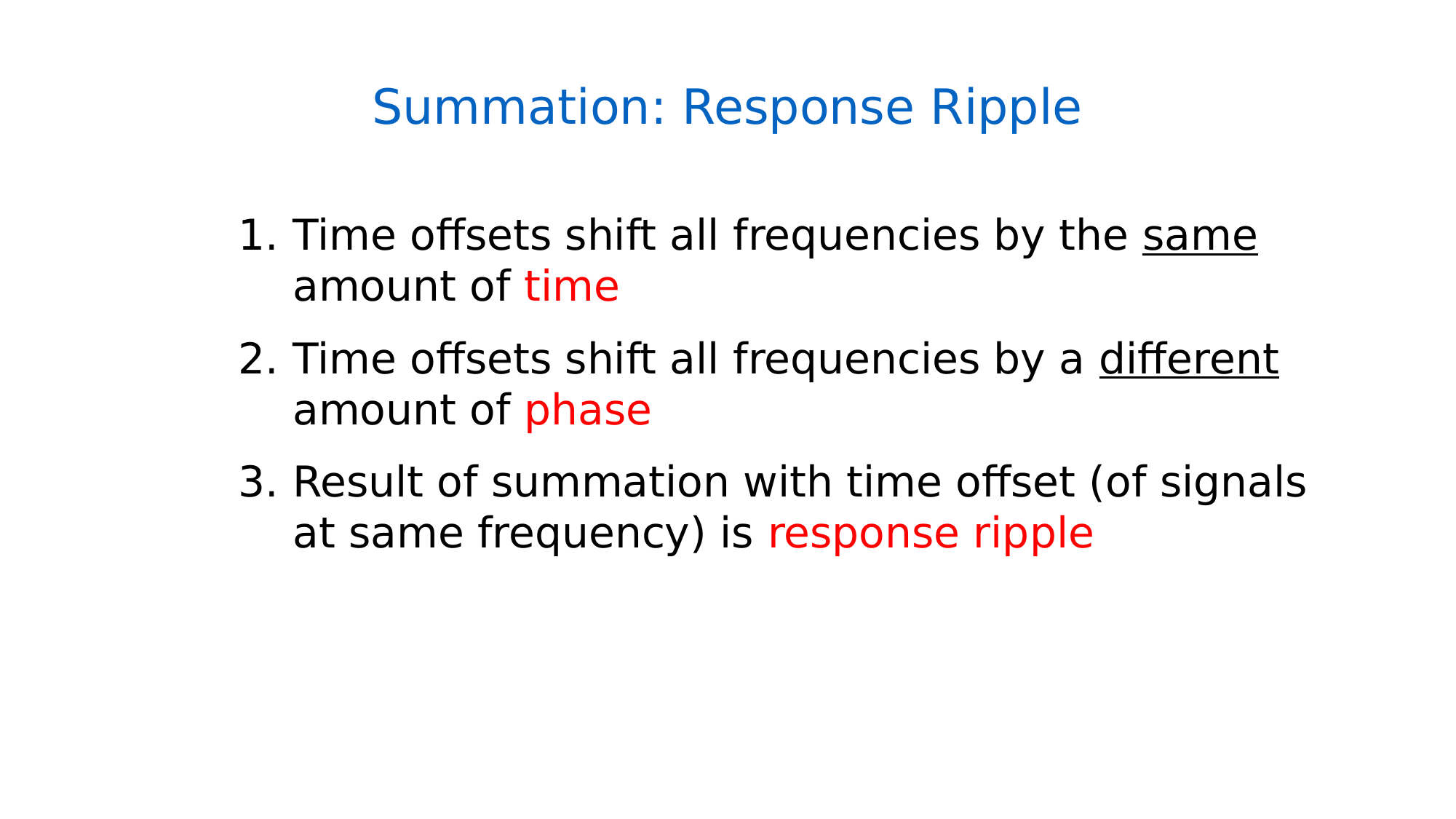

Summation: Response Ripple
Time offsets shift all frequencies by the same amount of time
Time offsets shift all frequencies by a different amount of phase
Result of summation with time offset (of signals at same frequency) is response ripple